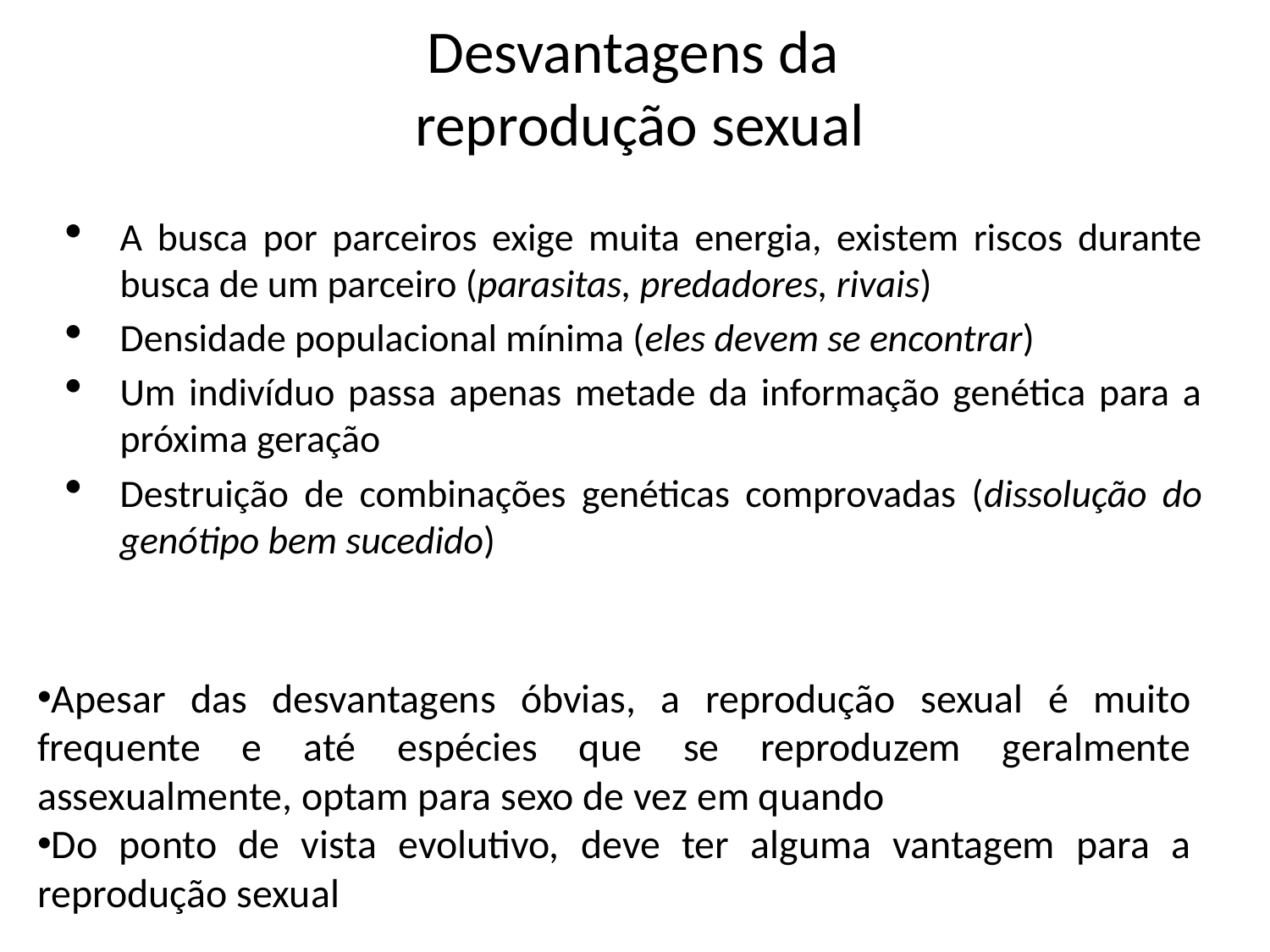

# Desvantagens da reprodução sexual
A busca por parceiros exige muita energia, existem riscos durante busca de um parceiro (parasitas, predadores, rivais)
Densidade populacional mínima (eles devem se encontrar)
Um indivíduo passa apenas metade da informação genética para a próxima geração
Destruição de combinações genéticas comprovadas (dissolução do genótipo bem sucedido)
Apesar das desvantagens óbvias, a reprodução sexual é muito frequente e até espécies que se reproduzem geralmente assexualmente, optam para sexo de vez em quando
Do ponto de vista evolutivo, deve ter alguma vantagem para a reprodução sexual